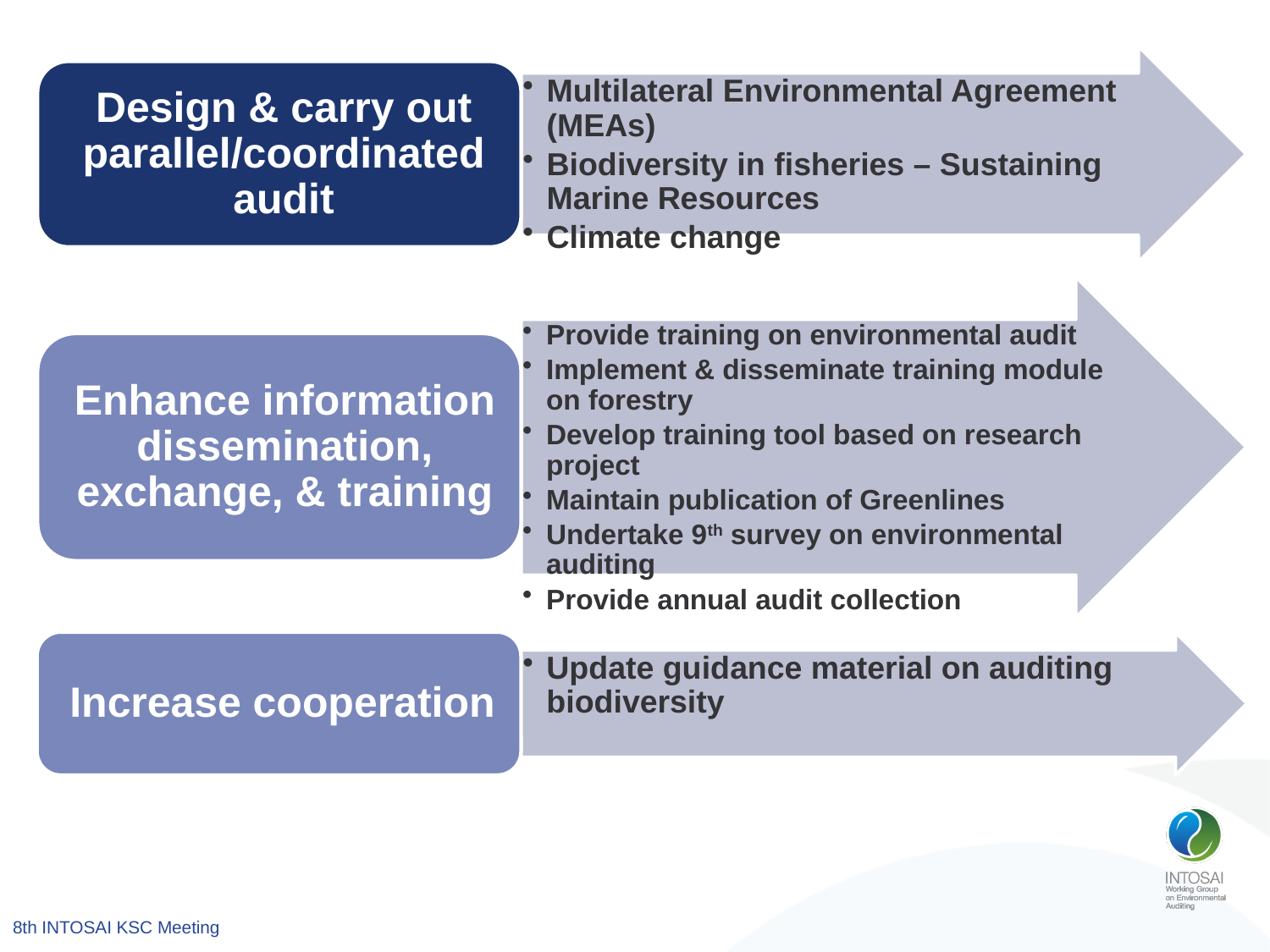

Multilateral Environmental Agreement (MEAs)
Biodiversity in fisheries – Sustaining Marine Resources
Climate change
Design & carry out parallel/coordinated audit
Provide training on environmental audit
Implement & disseminate training module on forestry
Develop training tool based on research project
Maintain publication of Greenlines
Undertake 9th survey on environmental auditing
Provide annual audit collection
Enhance information dissemination, exchange, & training
Update guidance material on auditing biodiversity
Increase cooperation
#
8th INTOSAI KSC Meeting